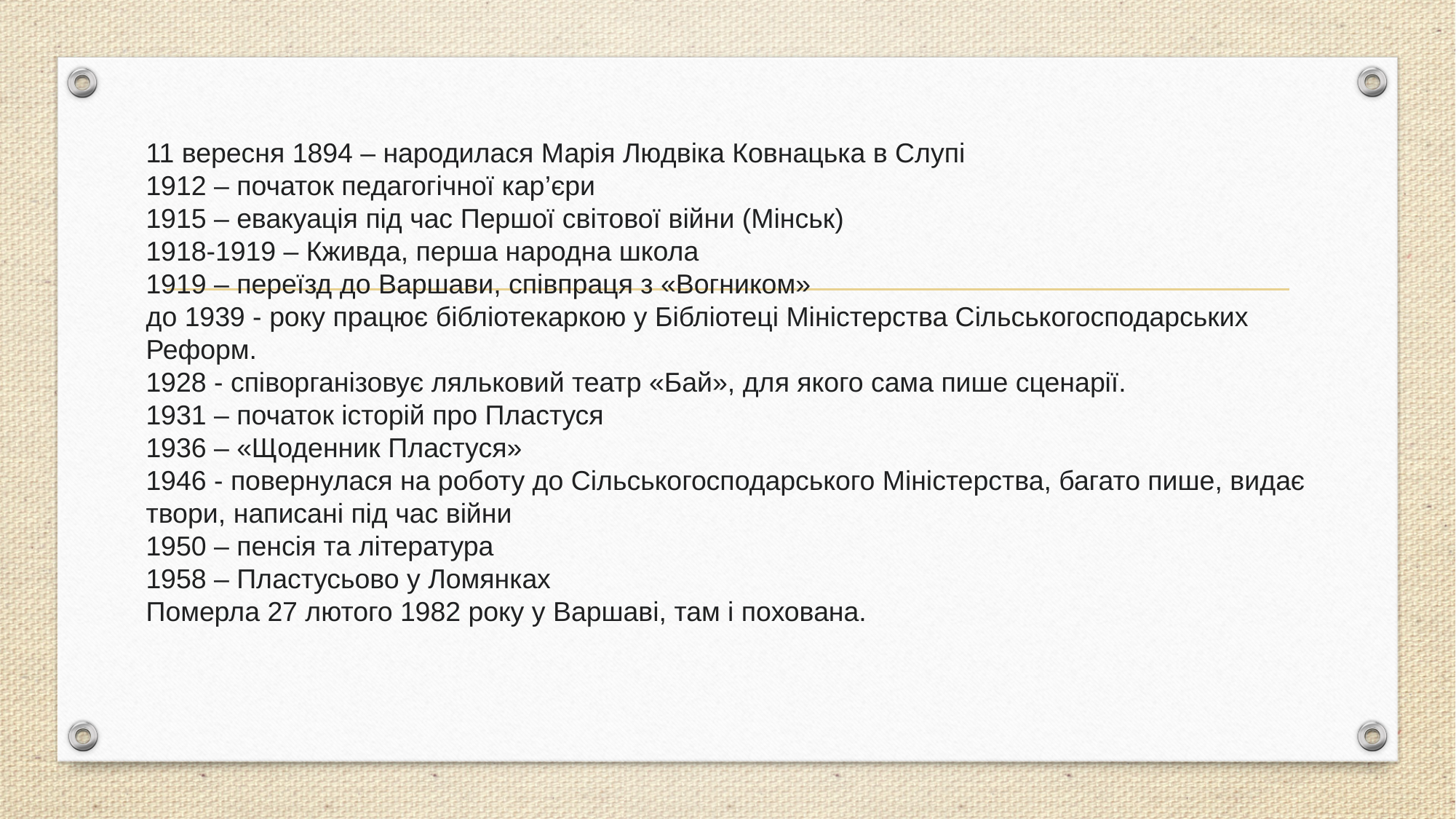

11 вересня 1894 – народилася Марія Людвіка Ковнацька в Слупі
1912 – початок педагогічної кар’єри
1915 – евакуація під час Першої світової війни (Мінськ)
1918-1919 – Кживда, перша народна школа
1919 – переїзд до Варшави, співпраця з «Вогником»
до 1939 - року працює бібліотекаркою у Бібліотеці Міністерства Сільськогосподарських Реформ.
1928 - співорганізовує ляльковий театр «Бай», для якого сама пише сценарії.
1931 – початок історій про Пластуся
1936 – «Щоденник Пластуся»
1946 - повернулася на роботу до Сільськогосподарського Міністерства, багато пише, видає твори, написані під час війни
1950 – пенсія та література
1958 – Пластусьово у Ломянках
Померла 27 лютого 1982 року у Варшаві, там і похована.